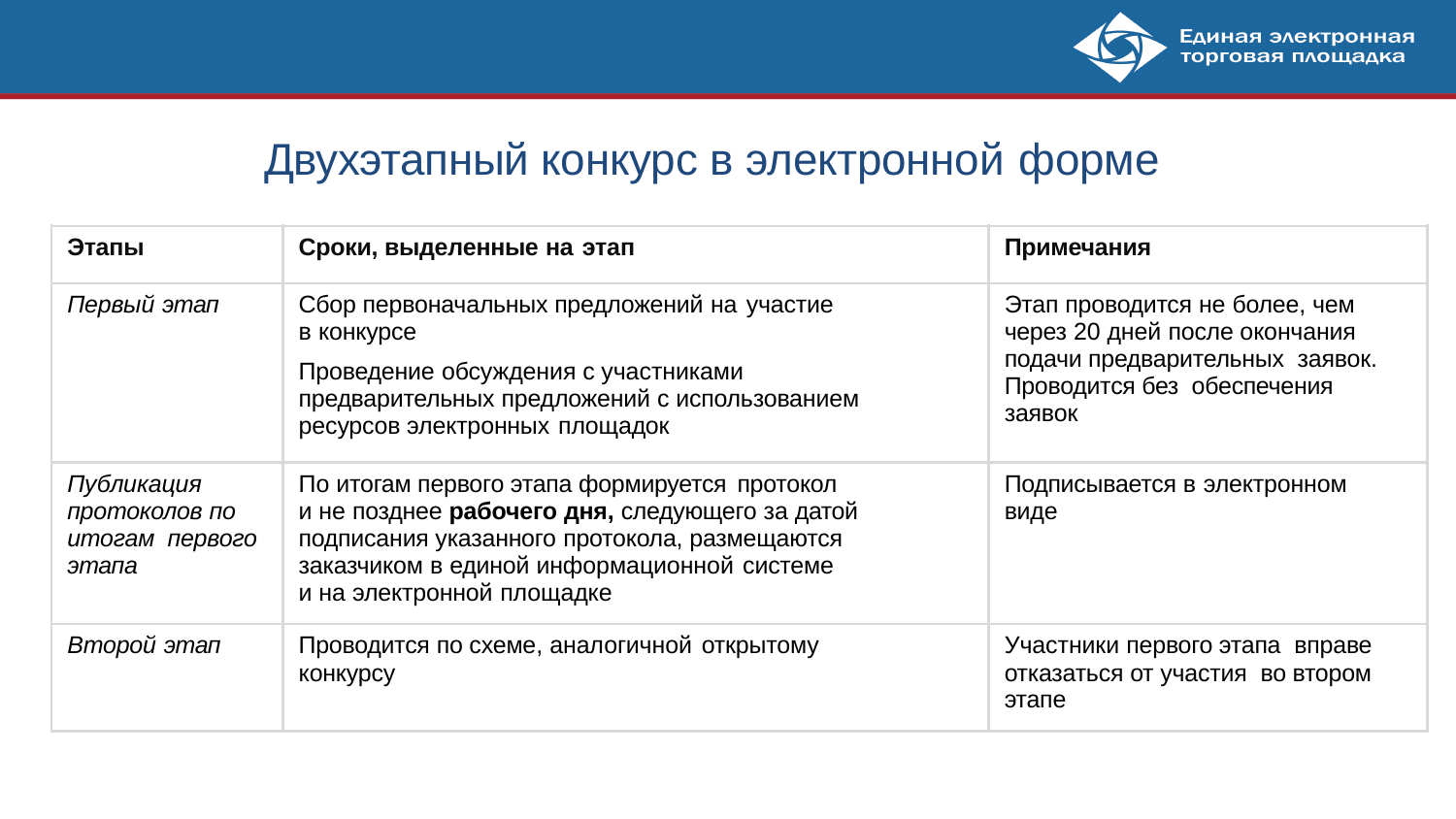

# Двухэтапный конкурс в электронной форме
| Этапы | Сроки, выделенные на этап | Примечания |
| --- | --- | --- |
| Первый этап | Сбор первоначальных предложений на участие в конкурсе Проведение обсуждения с участниками предварительных предложений с использованием ресурсов электронных площадок | Этап проводится не более, чем через 20 дней после окончания подачи предварительных заявок. Проводится без обеспечения заявок |
| Публикация протоколов по итогам первого этапа | По итогам первого этапа формируется протокол и не позднее рабочего дня, следующего за датой подписания указанного протокола, размещаются заказчиком в единой информационной системе и на электронной площадке | Подписывается в электронном виде |
| Второй этап | Проводится по схеме, аналогичной открытому конкурсу | Участники первого этапа вправе отказаться от участия во втором этапе |